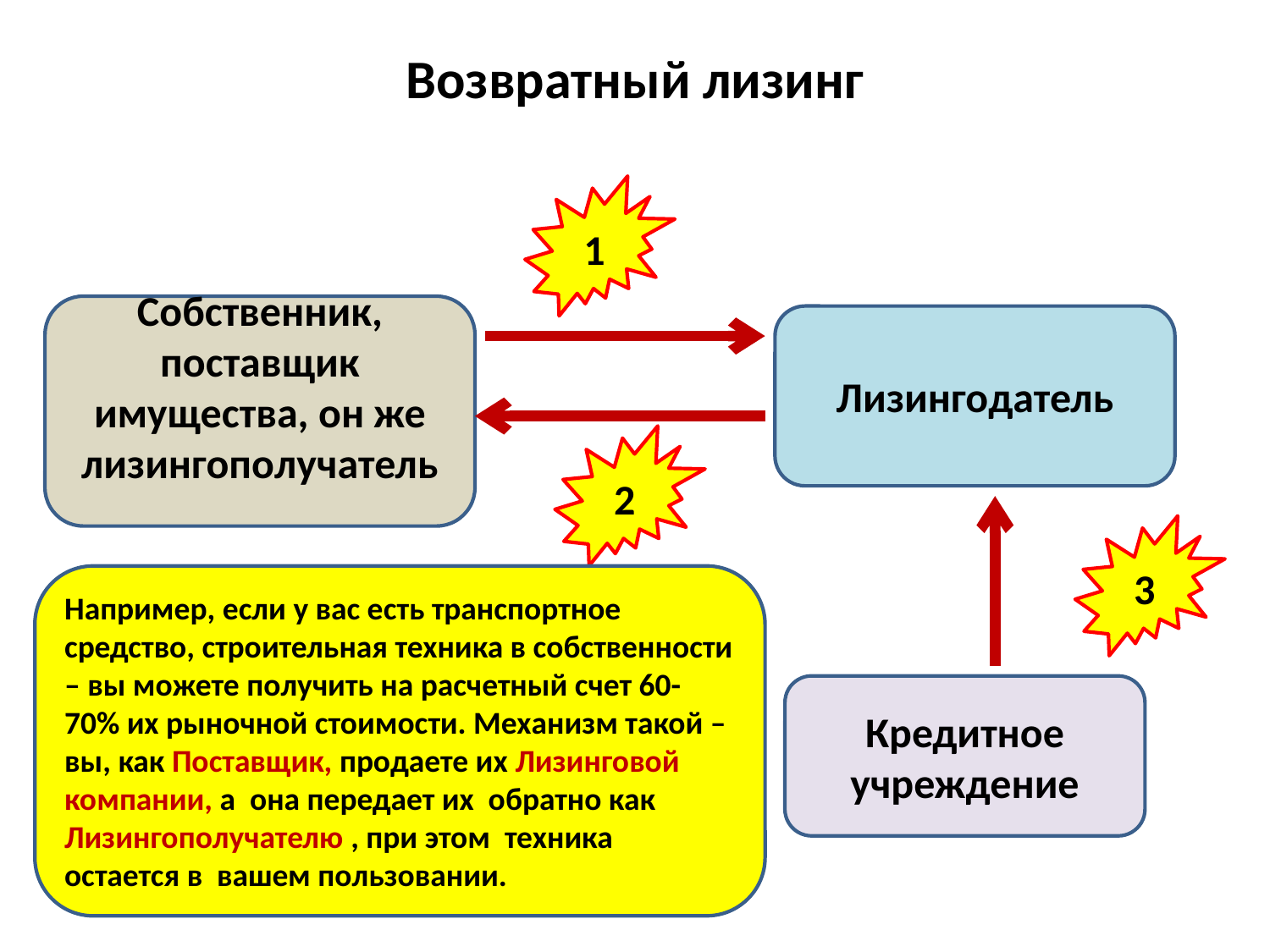

# Возвратный лизинг

1
Собственник, поставщик имущества, он же лизингополучатель

Лизингодатель
2
3
Например, если у вас есть транспортное средство, строительная техника в собственности – вы можете получить на расчетный счет 60-70% их рыночной стоимости. Механизм такой – вы, как Поставщик, продаете их Лизинговой компании, а  она передает их  обратно как Лизингополучателю , при этом  техника остается в  вашем пользовании.
Кредитное учреждение